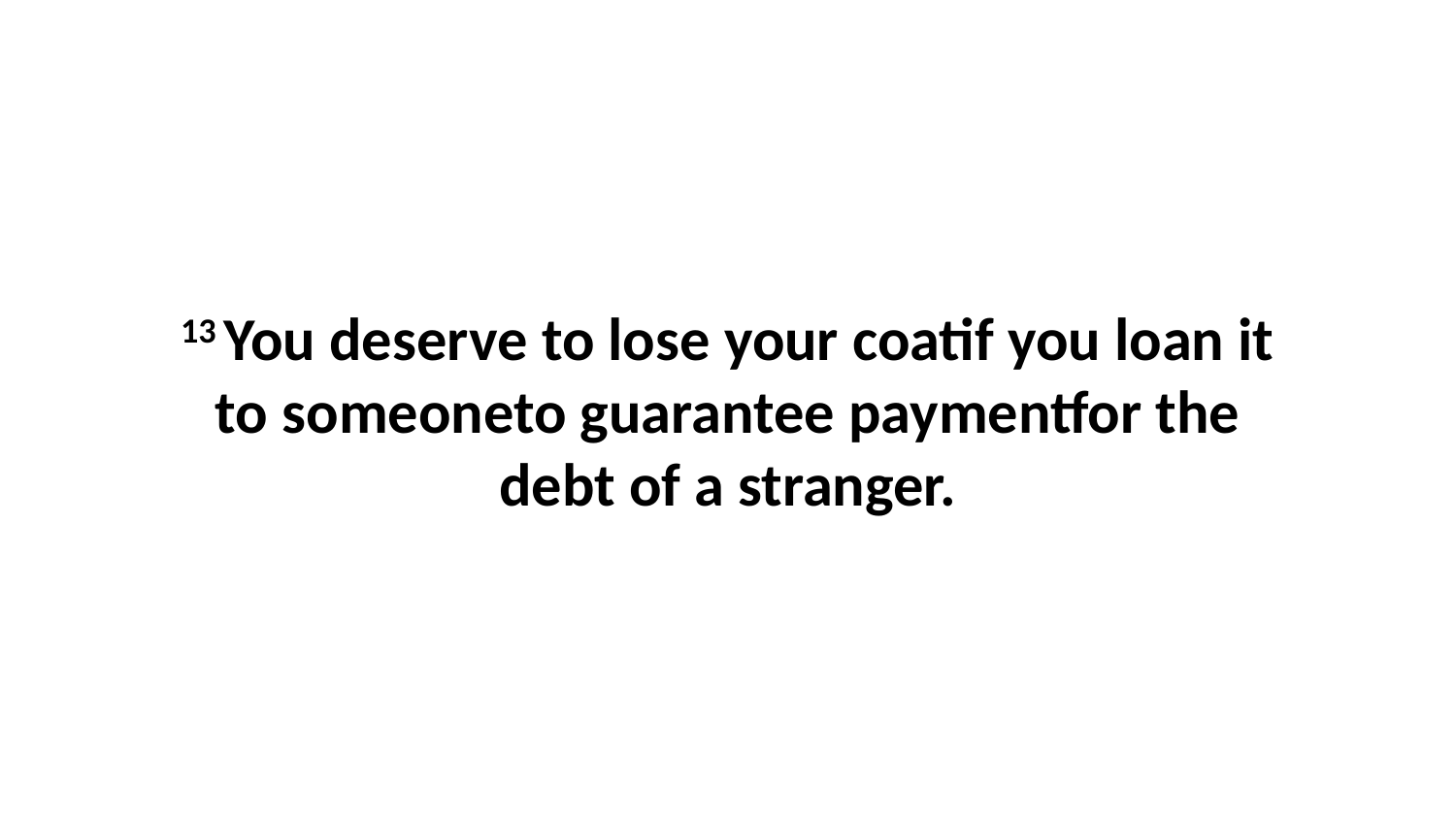

13 You deserve to lose your coatif you loan it to someoneto guarantee paymentfor the debt of a stranger.